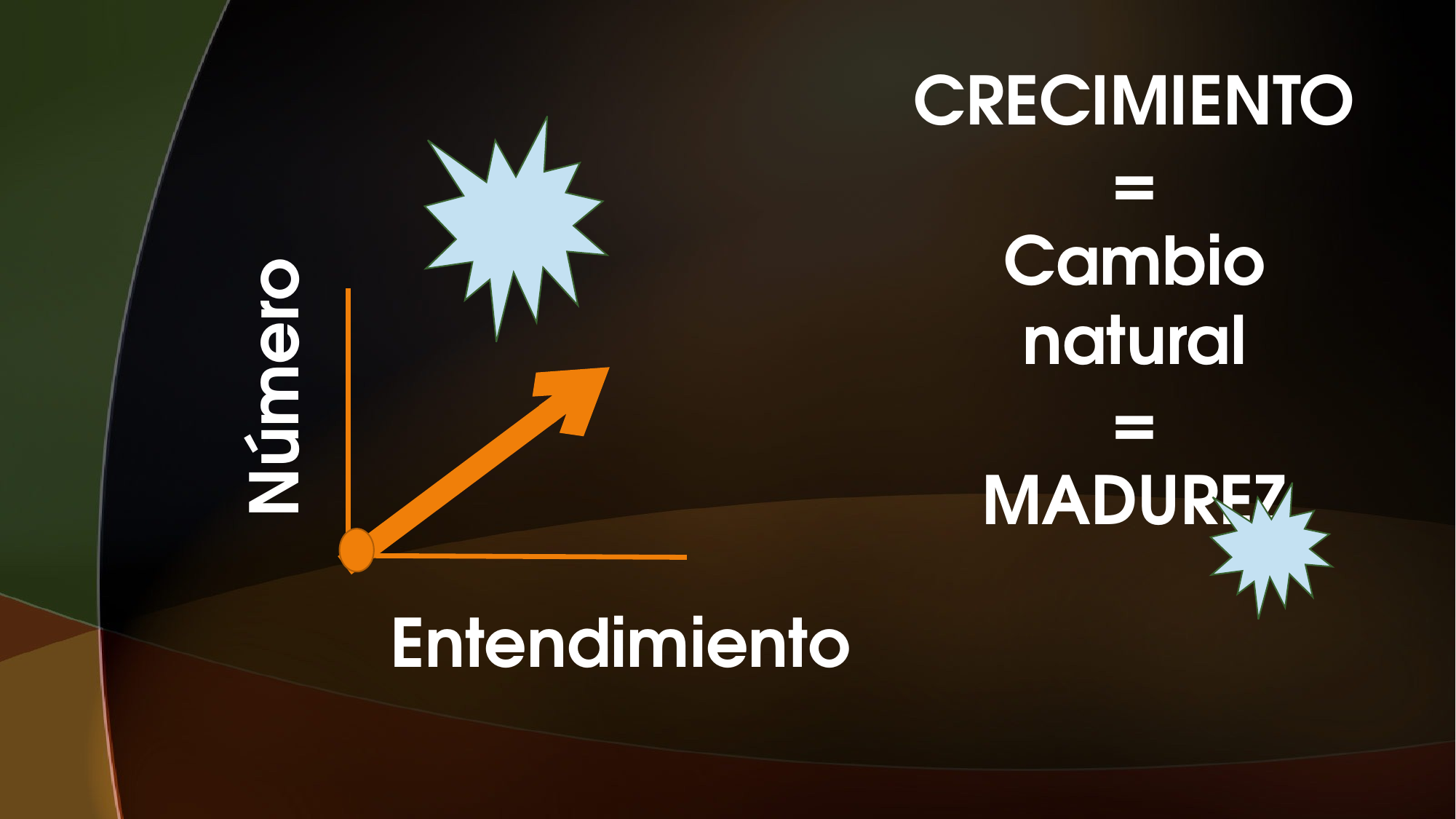

CRECIMIENTO =
Cambio natural
=
MADUREZ

#
Número

Entendimiento